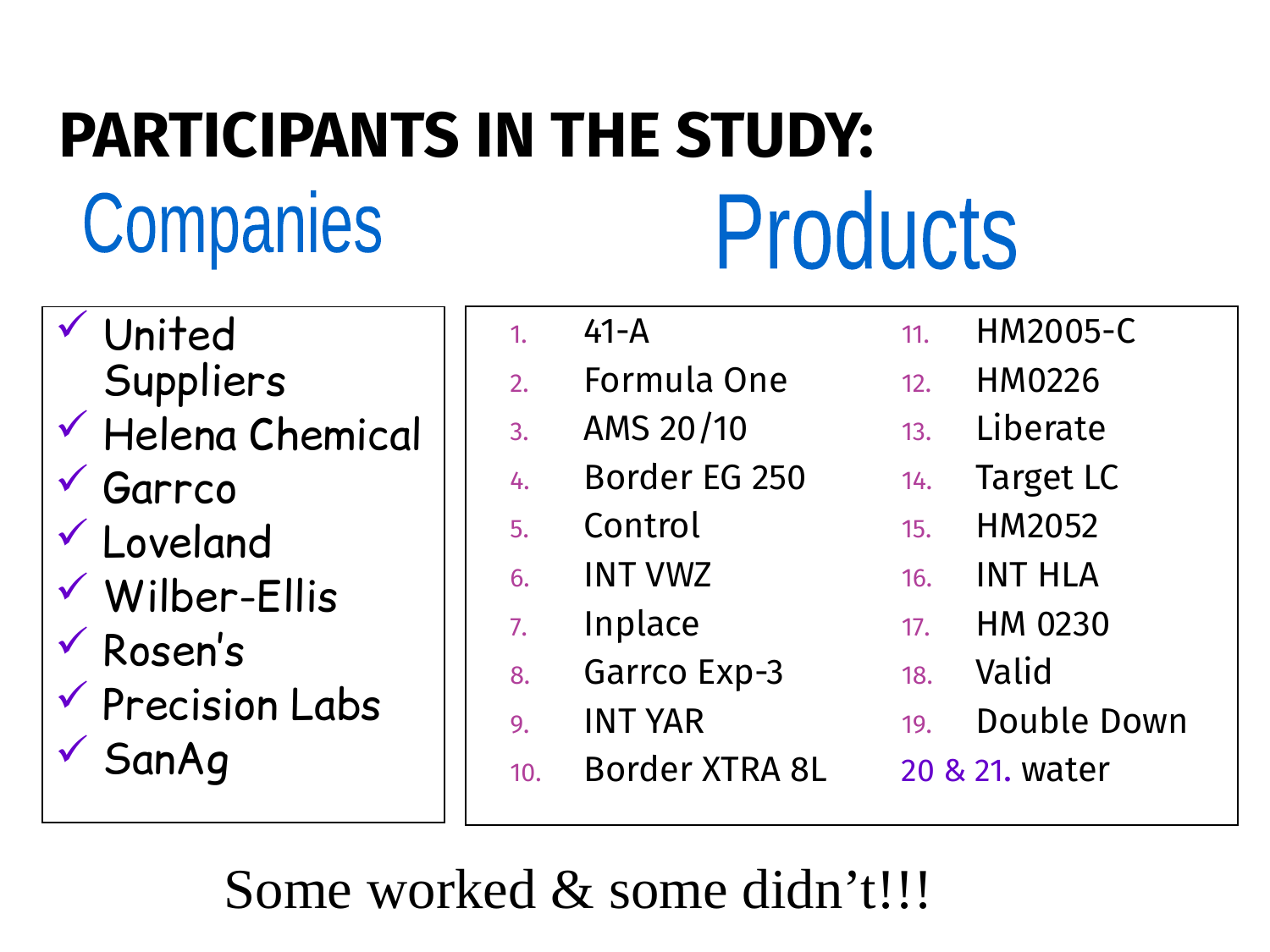

# Participants in the Study:
Companies
Products
United Suppliers
Helena Chemical
Garrco
Loveland
Wilber-Ellis
Rosen’s
Precision Labs
SanAg

41-A
Formula One
AMS 20/10
Border EG 250
Control
INT VWZ
Inplace
Garrco Exp-3
INT YAR
Border XTRA 8L

HM2005-C
HM0226
Liberate
Target LC
HM2052
INT HLA
HM 0230
Valid
Double Down
20 & 21. water
Some worked & some didn’t!!!